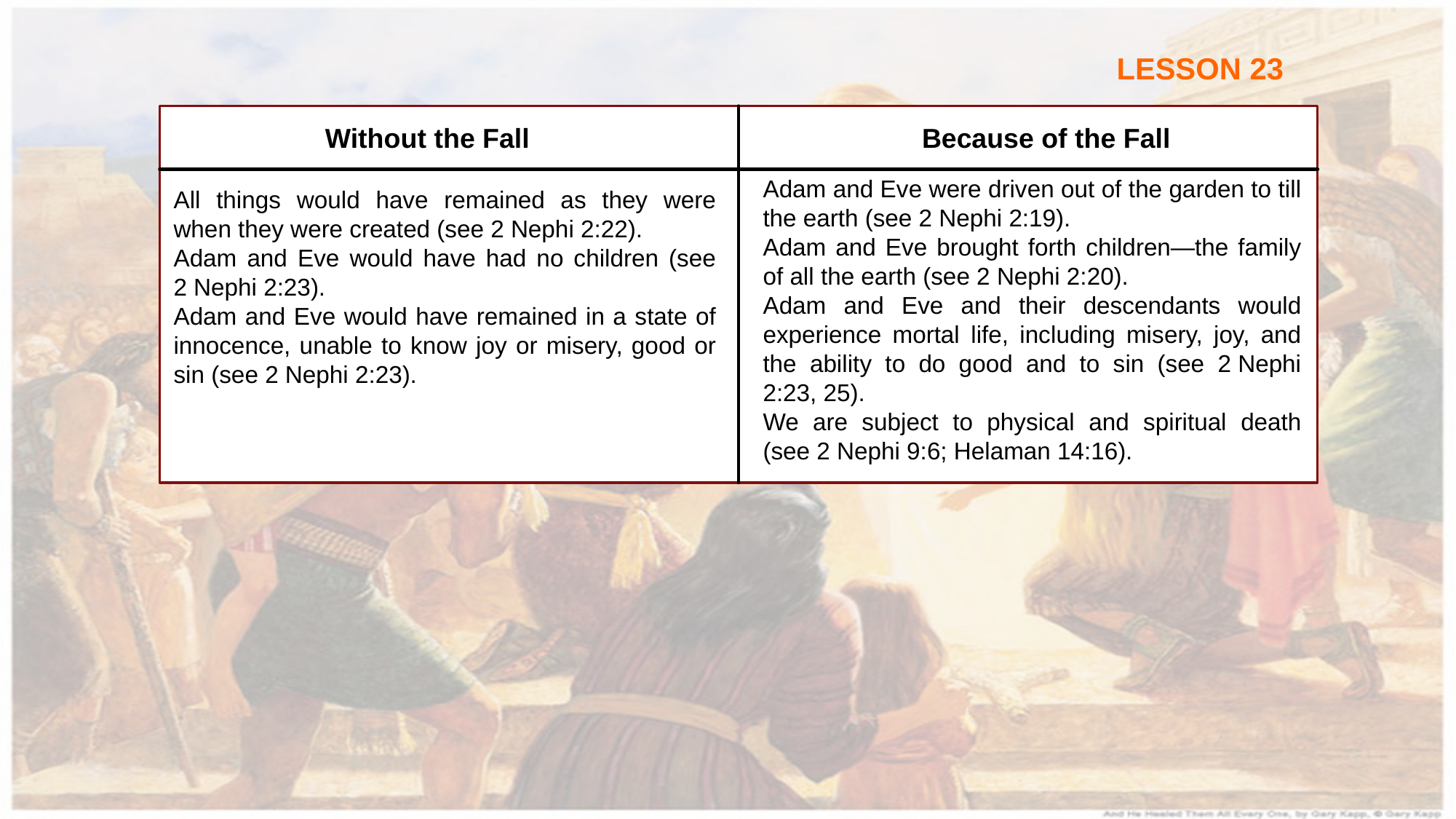

LESSON 23

Without the Fall
Because of the Fall
Adam and Eve were driven out of the garden to till the earth (see 2 Nephi 2:19).
Adam and Eve brought forth children—the family of all the earth (see 2 Nephi 2:20).
Adam and Eve and their descendants would experience mortal life, including misery, joy, and the ability to do good and to sin (see 2 Nephi 2:23, 25).
We are subject to physical and spiritual death (see 2 Nephi 9:6; Helaman 14:16).
All things would have remained as they were when they were created (see 2 Nephi 2:22).
Adam and Eve would have had no children (see 2 Nephi 2:23).
Adam and Eve would have remained in a state of innocence, unable to know joy or misery, good or sin (see 2 Nephi 2:23).